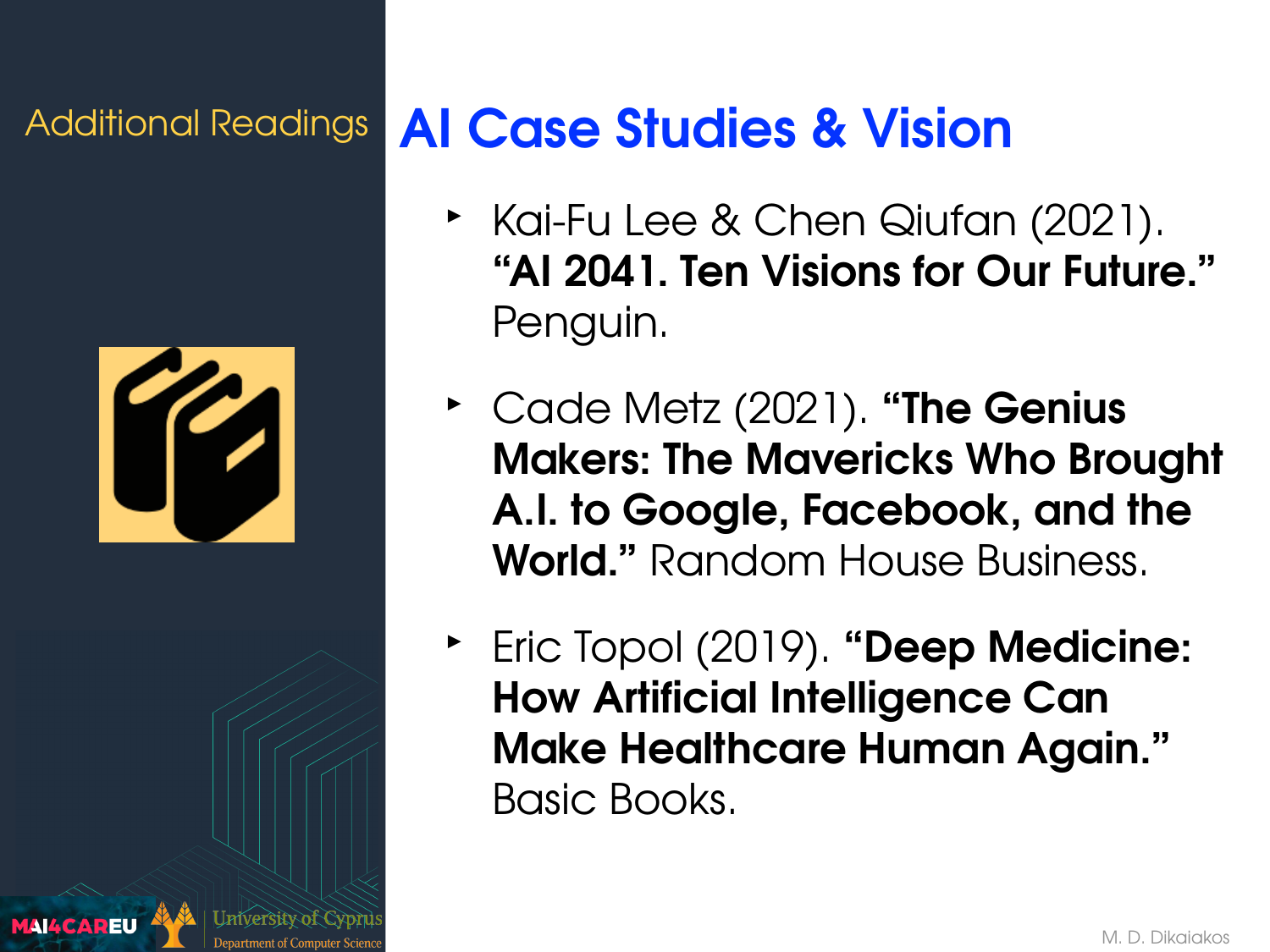

AI Case Studies & Vision
Kai-Fu Lee & Chen Qiufan (2021). “AI 2041. Ten Visions for Our Future.” Penguin.
Cade Metz (2021). “The Genius Makers: The Mavericks Who Brought A.I. to Google, Facebook, and the World.” Random House Business.
Eric Topol (2019). “Deep Medicine: How Artificial Intelligence Can Make Healthcare Human Again.” Basic Books.
Additional Readings